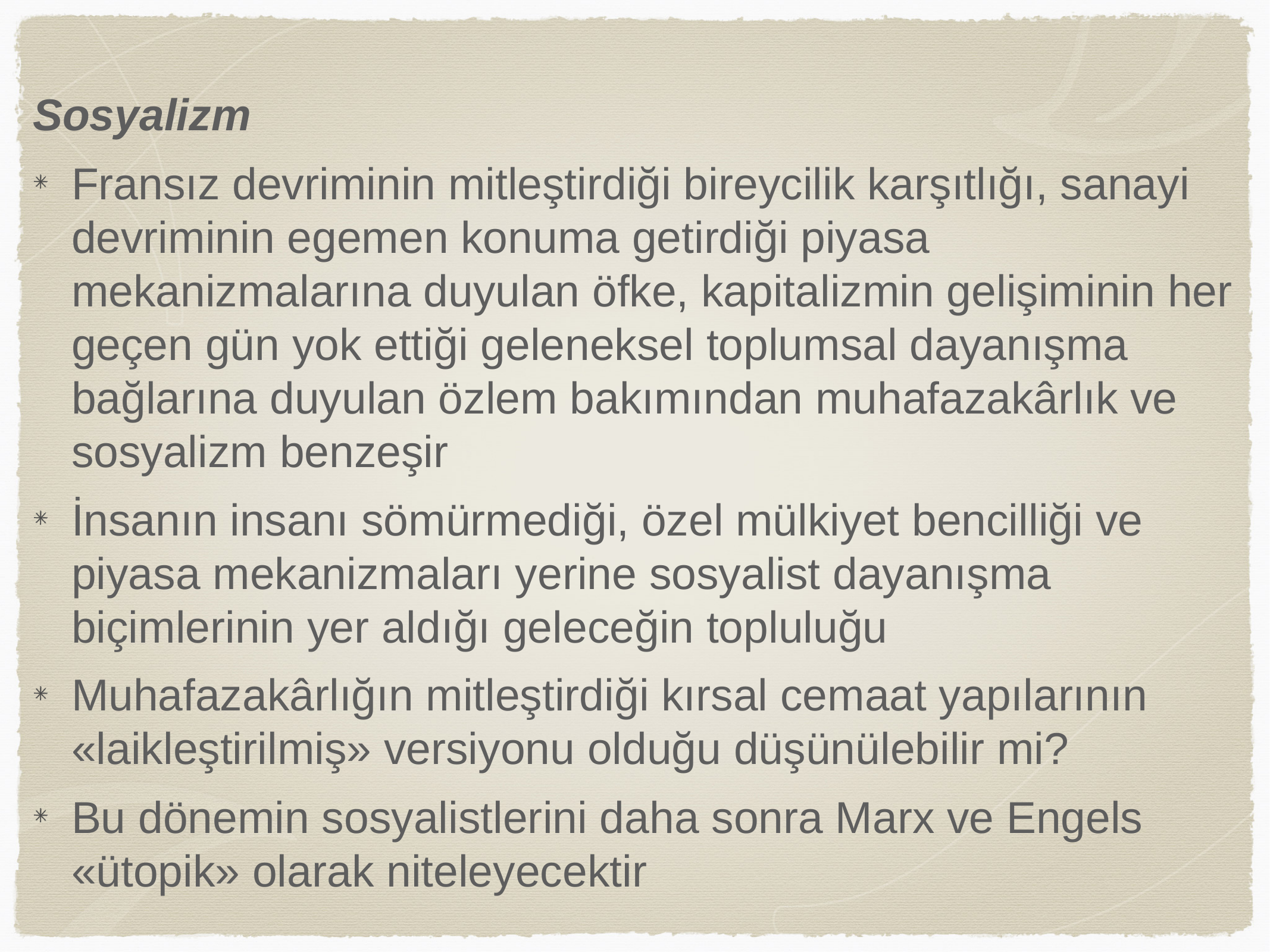

Sosyalizm
Fransız devriminin mitleştirdiği bireycilik karşıtlığı, sanayi devriminin egemen konuma getirdiği piyasa mekanizmalarına duyulan öfke, kapitalizmin gelişiminin her geçen gün yok ettiği geleneksel toplumsal dayanışma bağlarına duyulan özlem bakımından muhafazakârlık ve sosyalizm benzeşir
İnsanın insanı sömürmediği, özel mülkiyet bencilliği ve piyasa mekanizmaları yerine sosyalist dayanışma biçimlerinin yer aldığı geleceğin topluluğu
Muhafazakârlığın mitleştirdiği kırsal cemaat yapılarının «laikleştirilmiş» versiyonu olduğu düşünülebilir mi?
Bu dönemin sosyalistlerini daha sonra Marx ve Engels «ütopik» olarak niteleyecektir